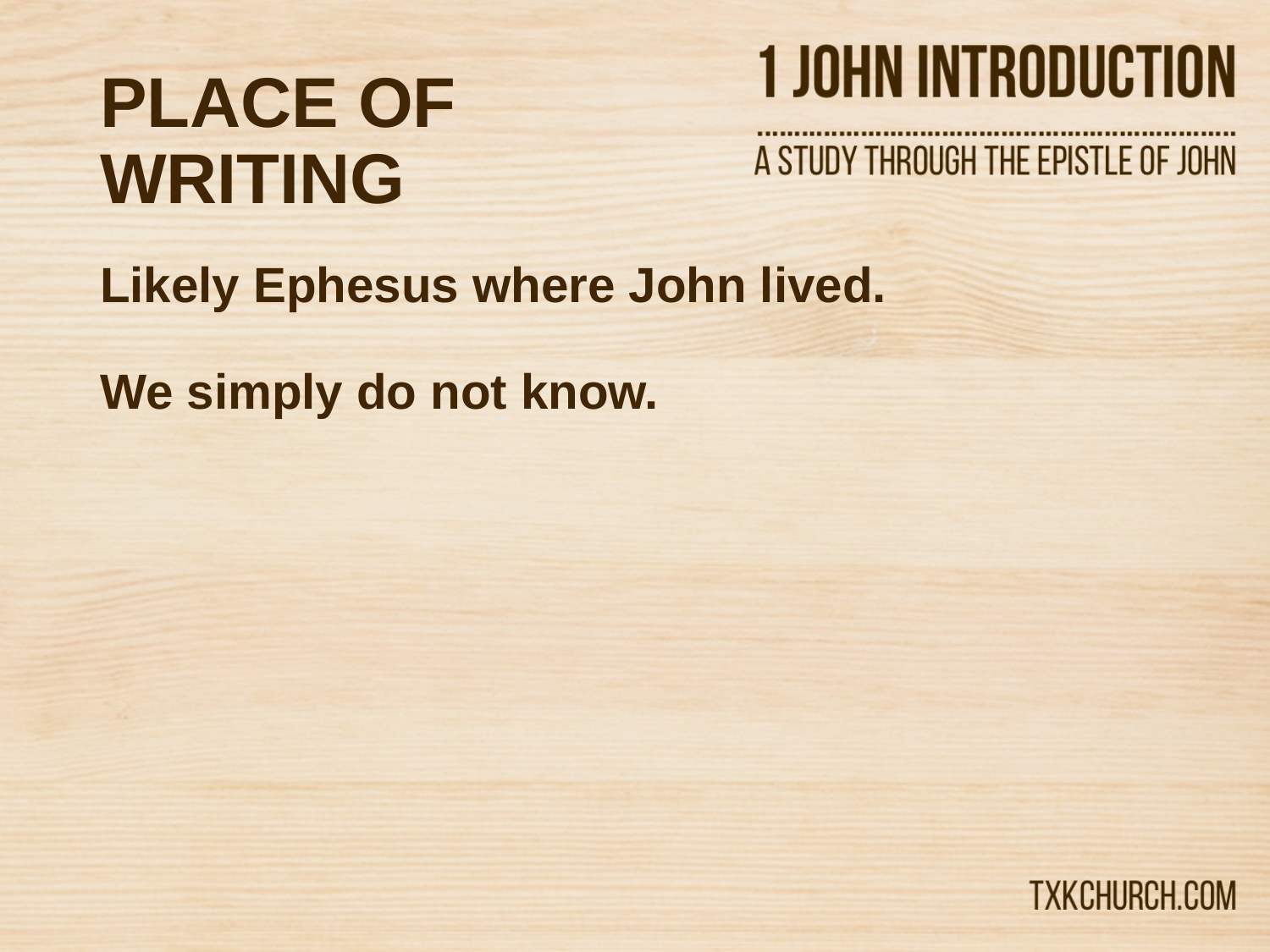

# PLACE OF WRITING
Likely Ephesus where John lived.

We simply do not know.